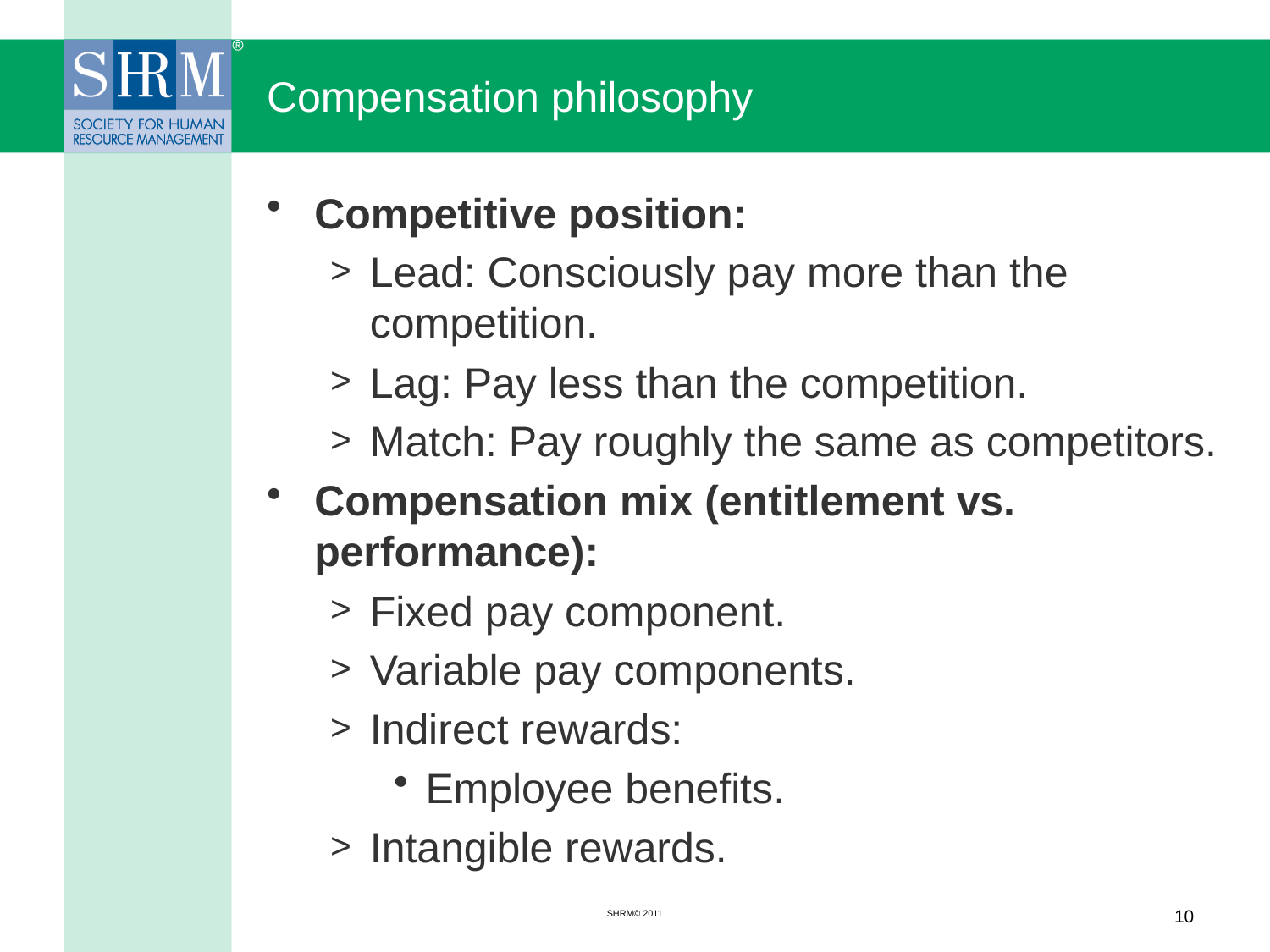

# Compensation philosophy
Competitive position:
Lead: Consciously pay more than the competition.
Lag: Pay less than the competition.
Match: Pay roughly the same as competitors.
Compensation mix (entitlement vs. performance):
Fixed pay component.
Variable pay components.
Indirect rewards:
Employee benefits.
Intangible rewards.
SHRM© 2011
10